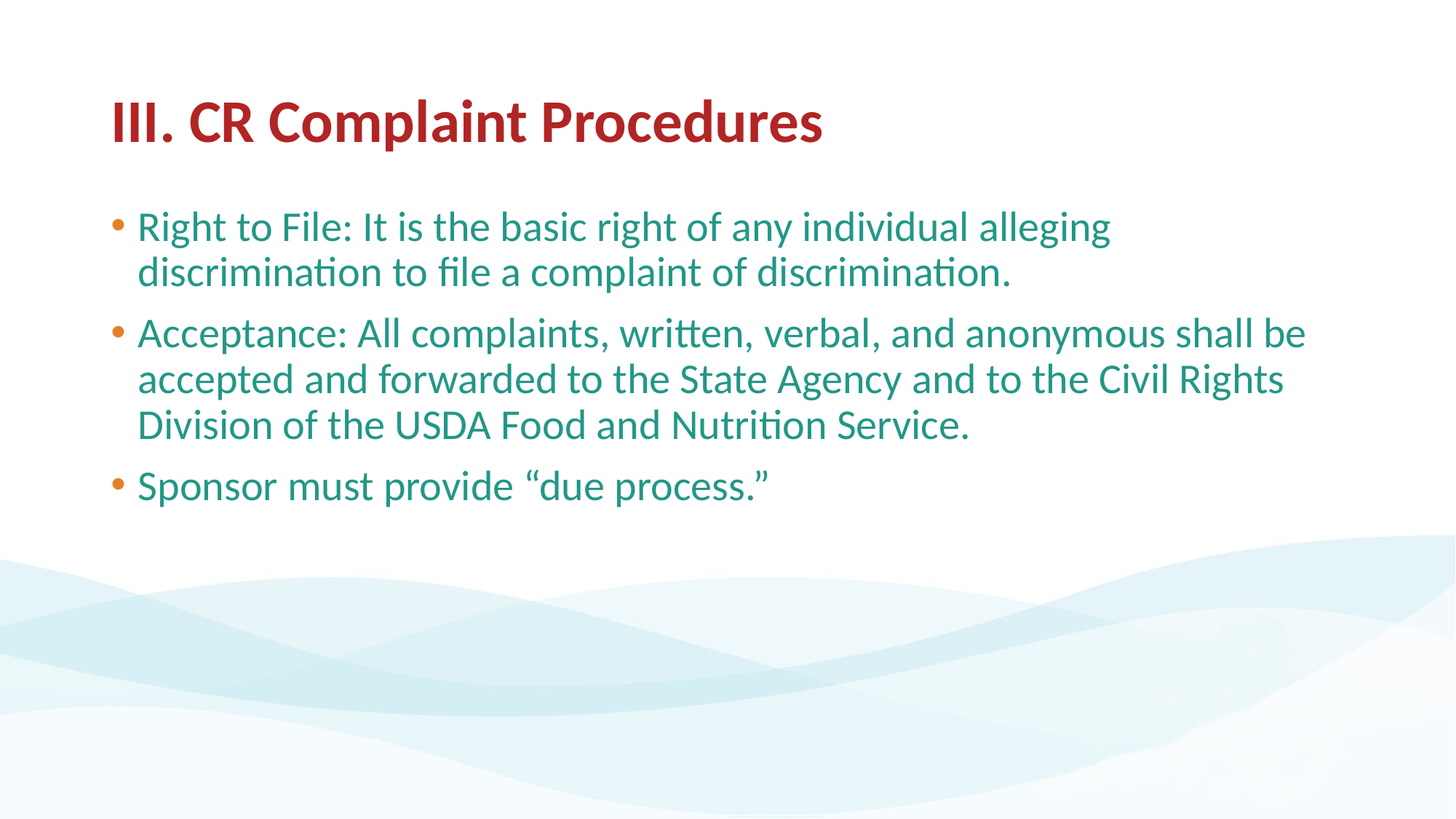

# III. CR Complaint Procedures
Right to File: It is the basic right of any individual alleging discrimination to file a complaint of discrimination.
Acceptance: All complaints, written, verbal, and anonymous shall be accepted and forwarded to the State Agency and to the Civil Rights Division of the USDA Food and Nutrition Service.
Sponsor must provide “due process.”